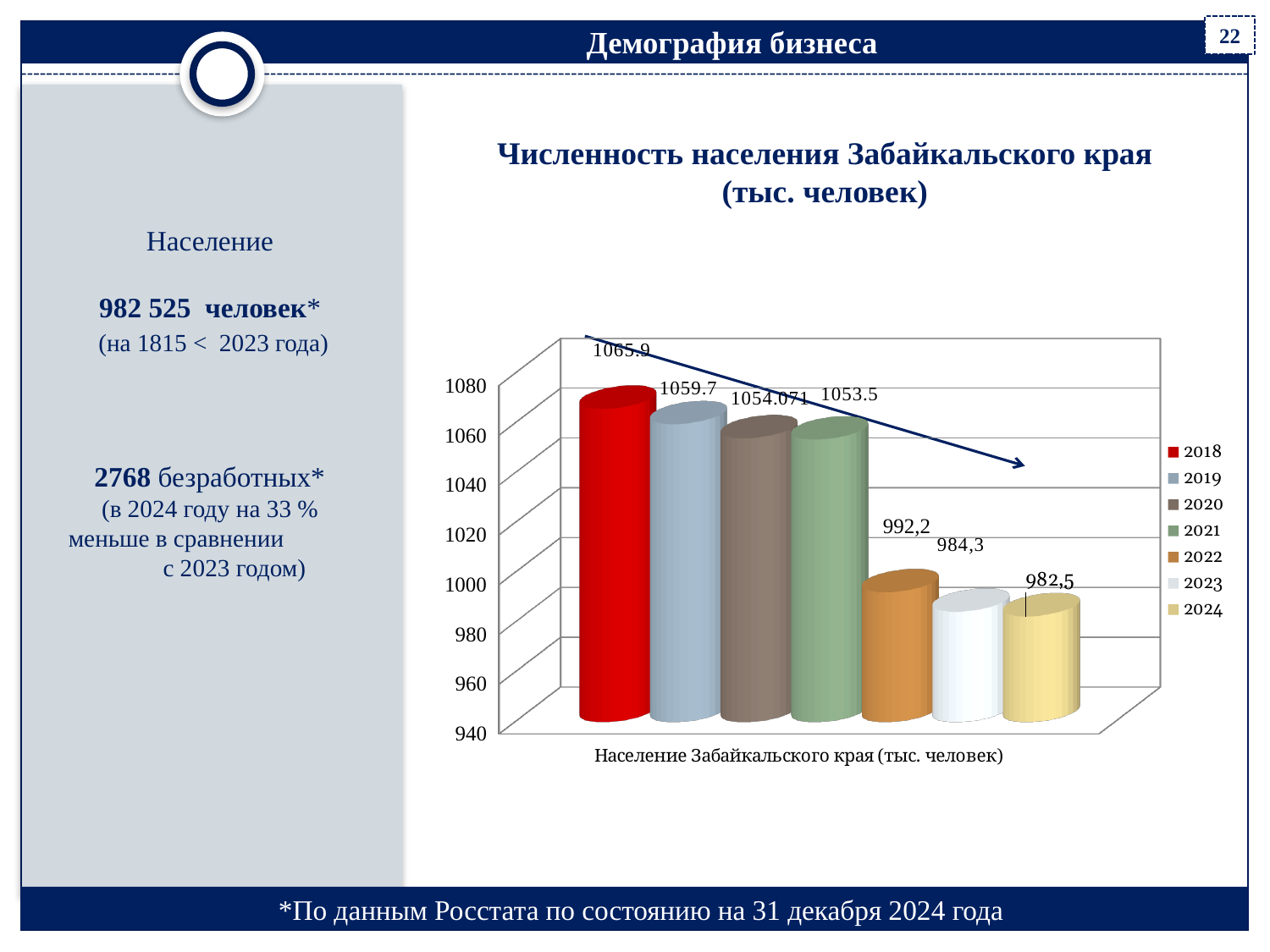

# Демография бизнеса
22
Численность населения Забайкальского края (тыс. человек)
Население

982 525  человек*
 (на 1815 <  2023 года)

2768 безработных*
(в 2024 году на 33 % меньше в сравнении                    с 2023 годом)

[unsupported chart]

*По данным Росстата по состоянию на 31 декабря 2024 года